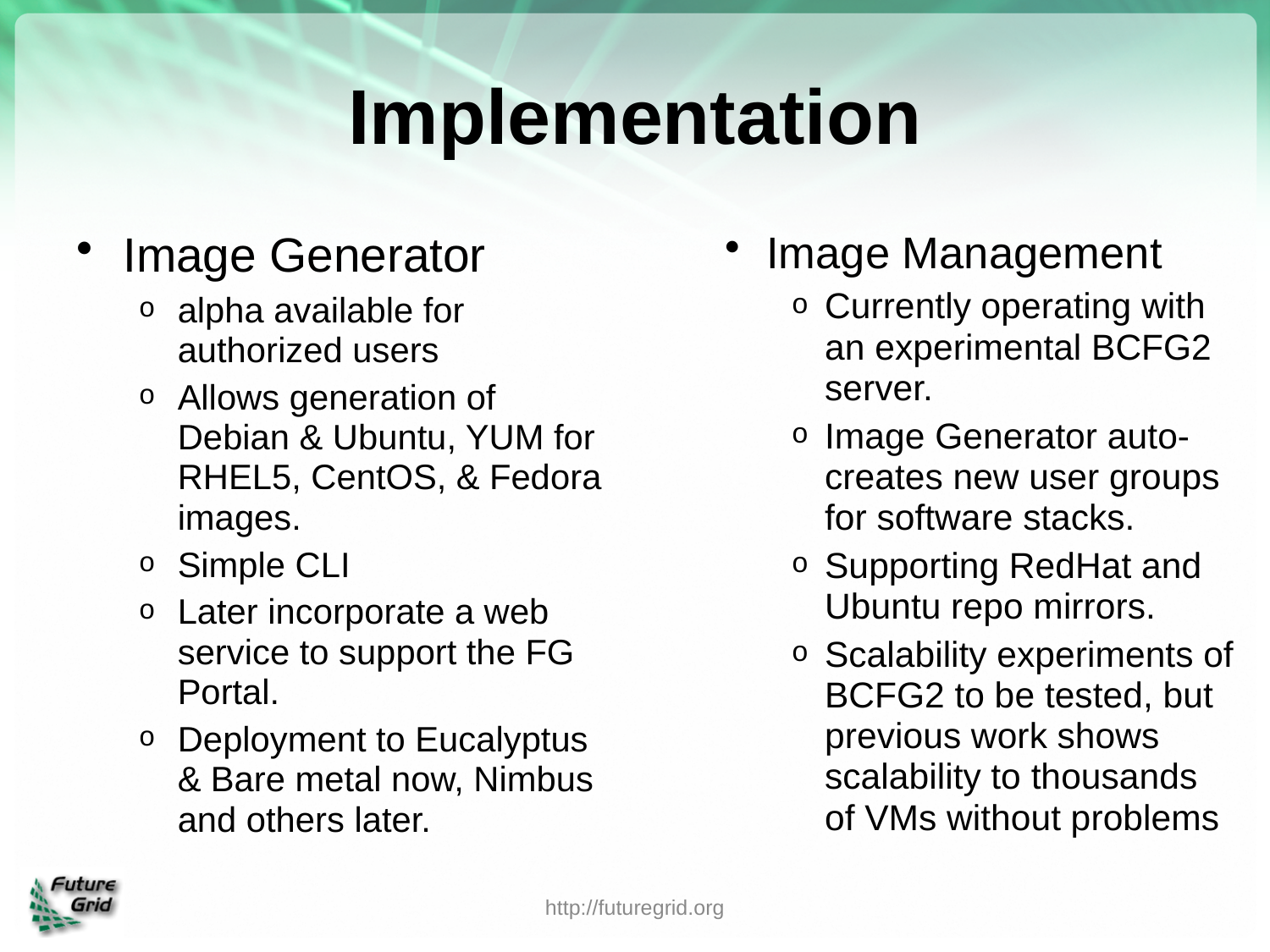

# Implementation
Image Generator
alpha available for authorized users
Allows generation of Debian & Ubuntu, YUM for RHEL5, CentOS, & Fedora images.
Simple CLI
Later incorporate a web service to support the FG Portal.
Deployment to Eucalyptus & Bare metal now, Nimbus and others later.

Image Management
Currently operating with an experimental BCFG2 server.
Image Generator auto-creates new user groups for software stacks.
Supporting RedHat and Ubuntu repo mirrors.
Scalability experiments of BCFG2 to be tested, but previous work shows scalability to thousands of VMs without problems
http://futuregrid.org